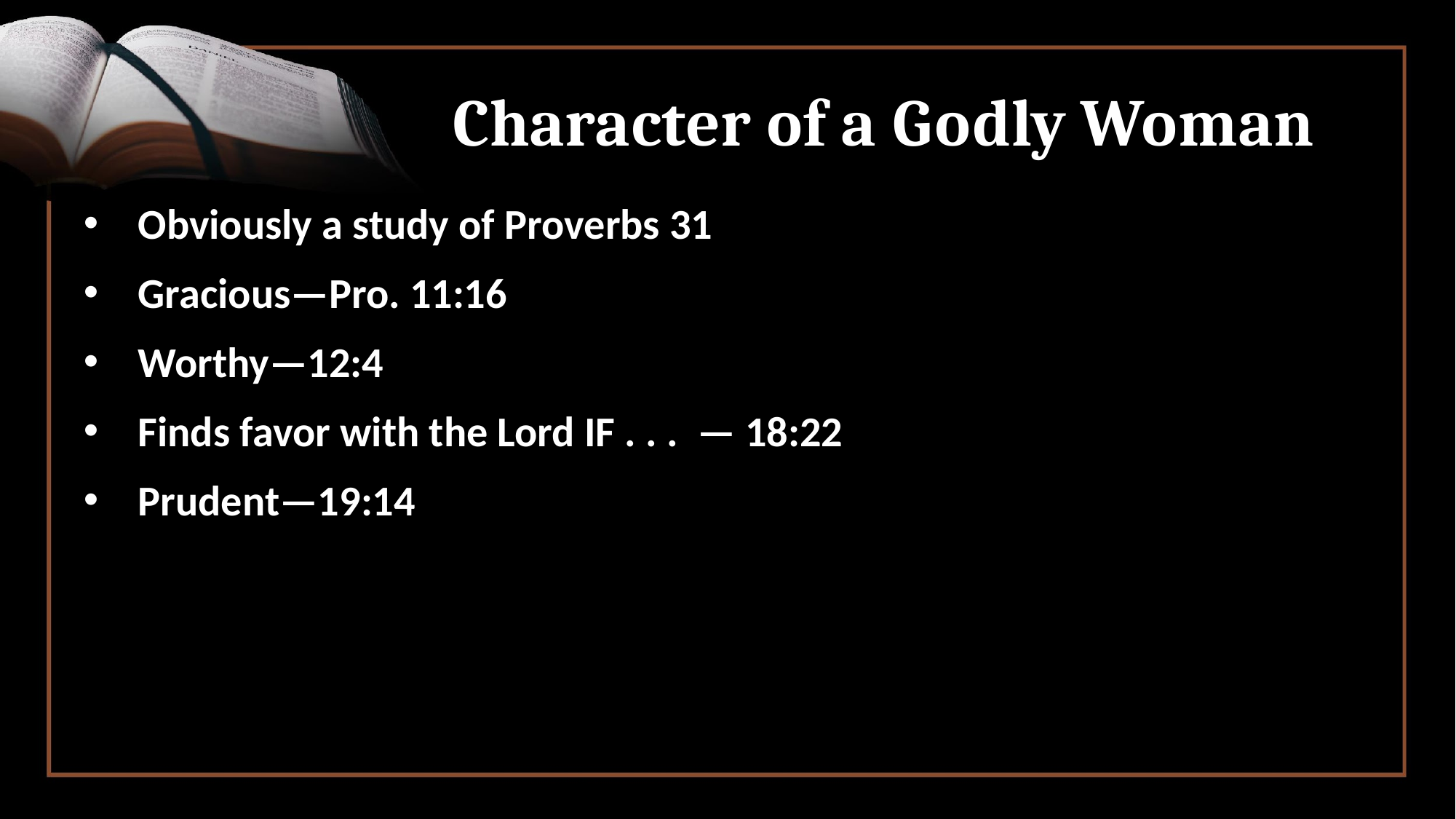

# Character of a Godly Woman
Obviously a study of Proverbs 31
Gracious—Pro. 11:16
Worthy—12:4
Finds favor with the Lord IF . . .  — 18:22
Prudent—19:14